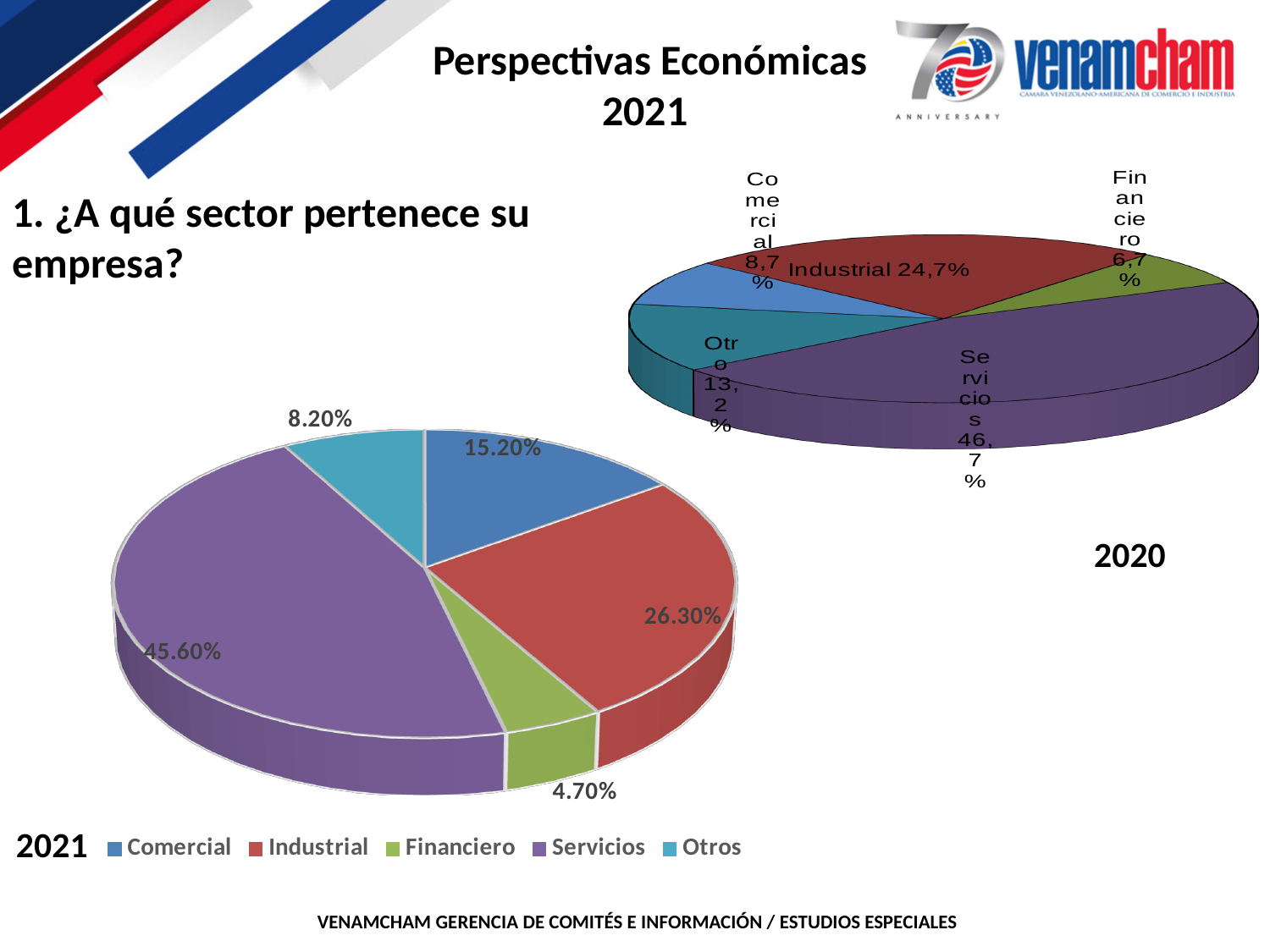

[unsupported chart]

1. ¿A qué sector pertenece su empresa?

[unsupported chart]

2020
2021